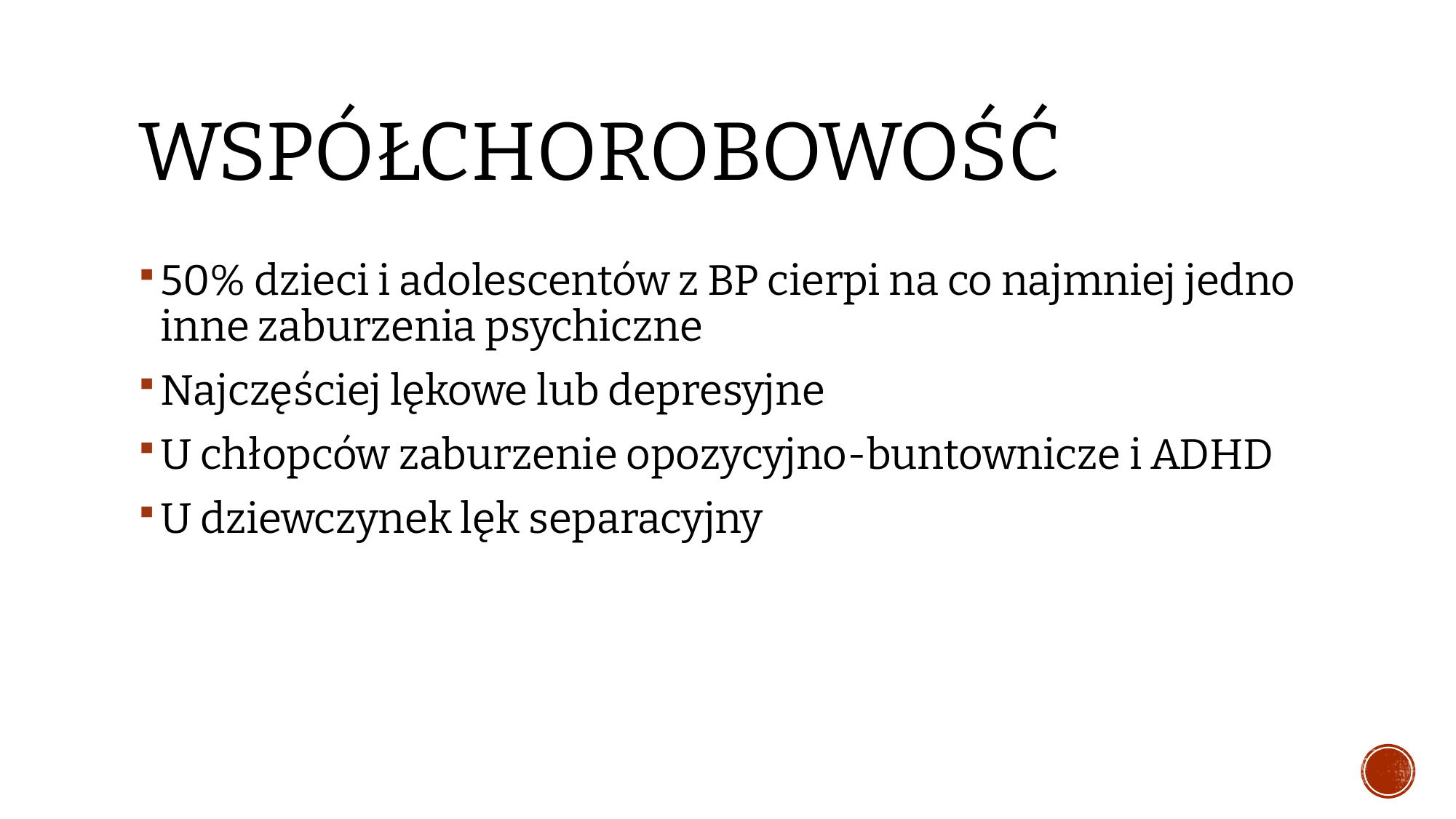

# Współchorobowość
50% dzieci i adolescentów z BP cierpi na co najmniej jedno inne zaburzenia psychiczne
Najczęściej lękowe lub depresyjne
U chłopców zaburzenie opozycyjno-buntownicze i ADHD
U dziewczynek lęk separacyjny